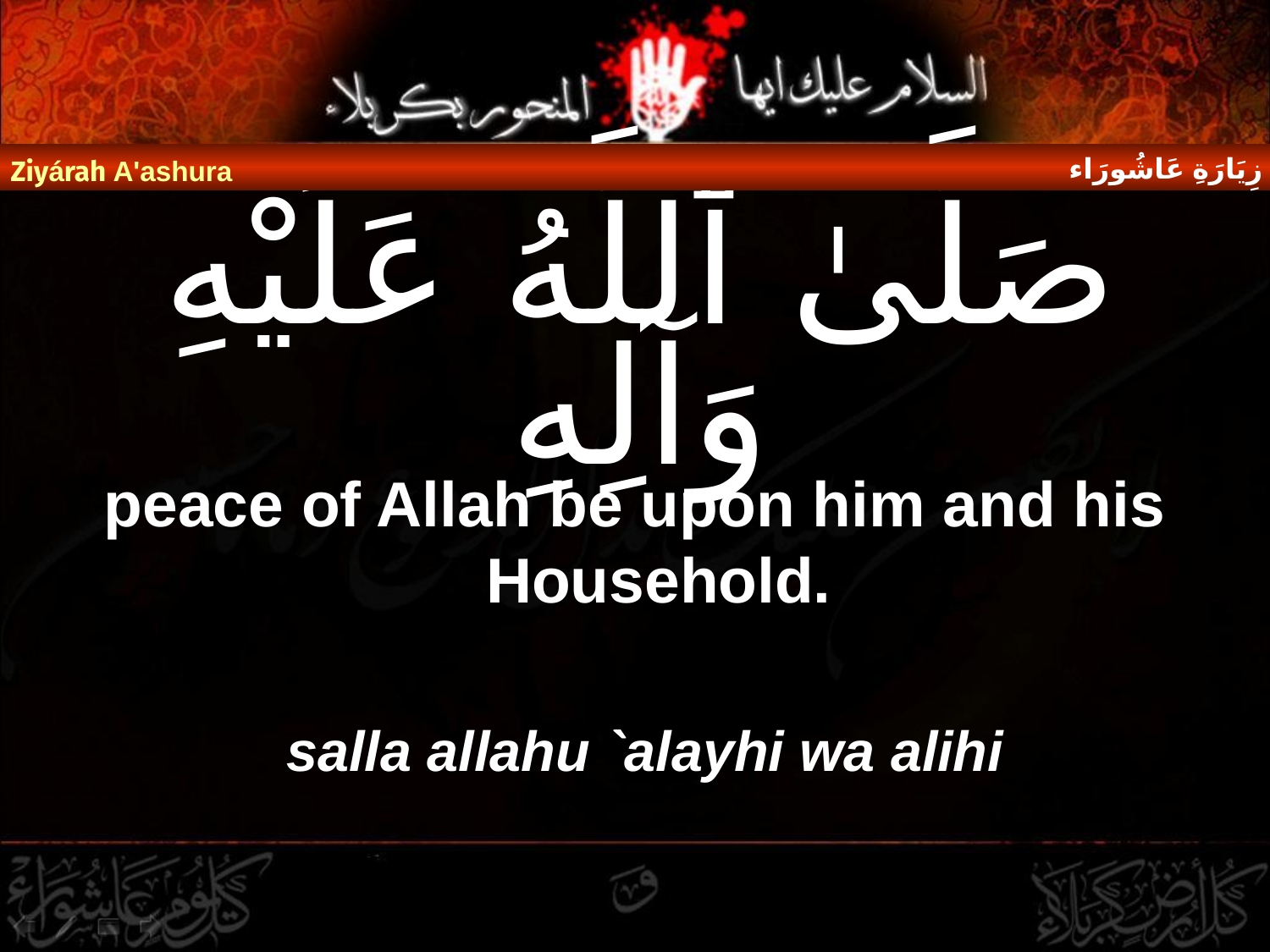

زِيَارَةِ عَاشُورَاء
Ziyárah A'ashura
# صَلَّىٰ ٱللَّهُ عَلَيْهِ وَآلِهِ
peace of Allah be upon him and his Household.
salla allahu `alayhi wa alihi